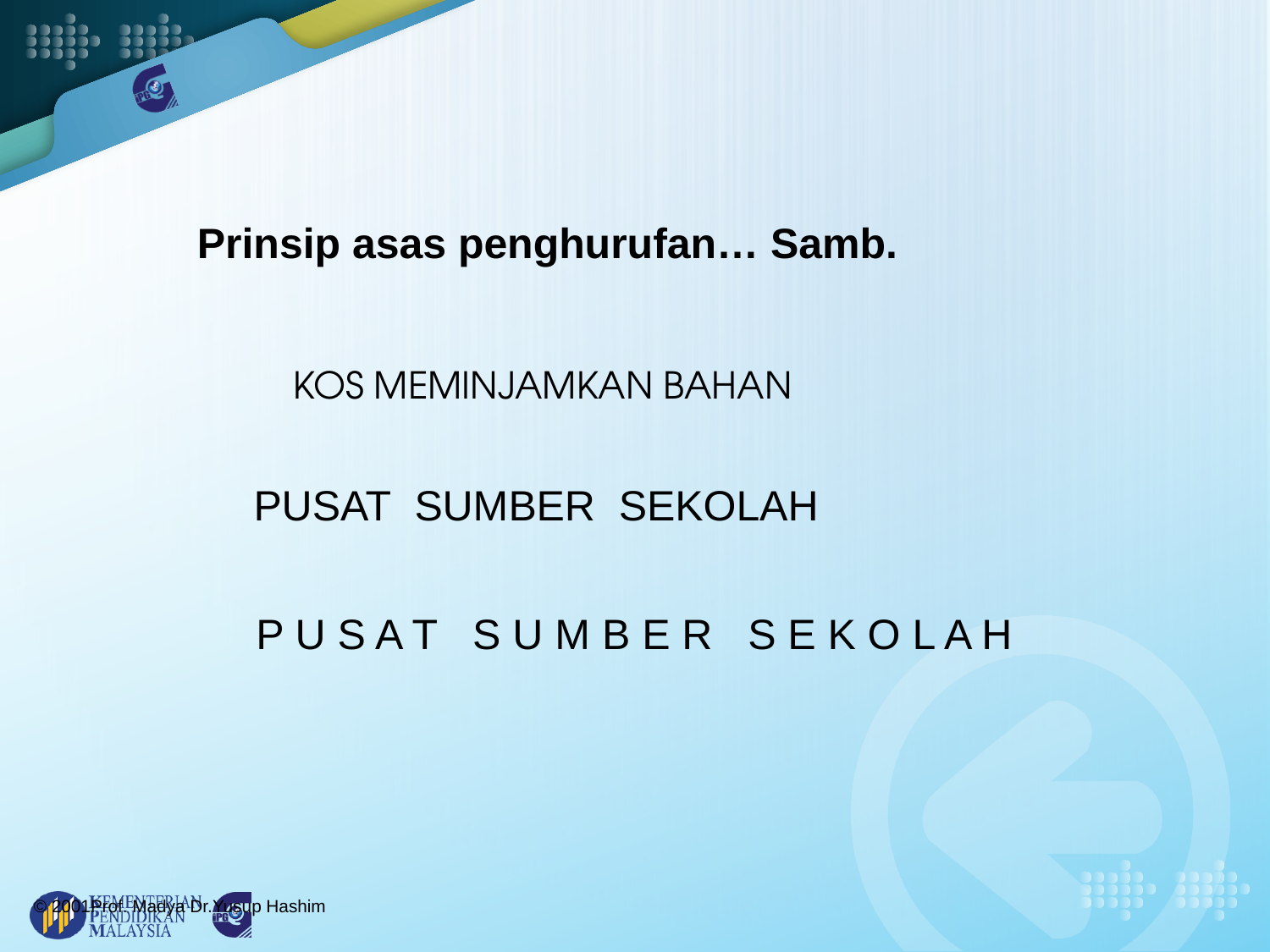

Prinsip asas penghurufan… Samb.
		KOS MEMINJAMKAN BAHAN
PUSAT  SUMBER  SEKOLAH
P U S A T   S U M B E R   S E K O L A H
© 2001Prof. Madya Dr.Yusup Hashim